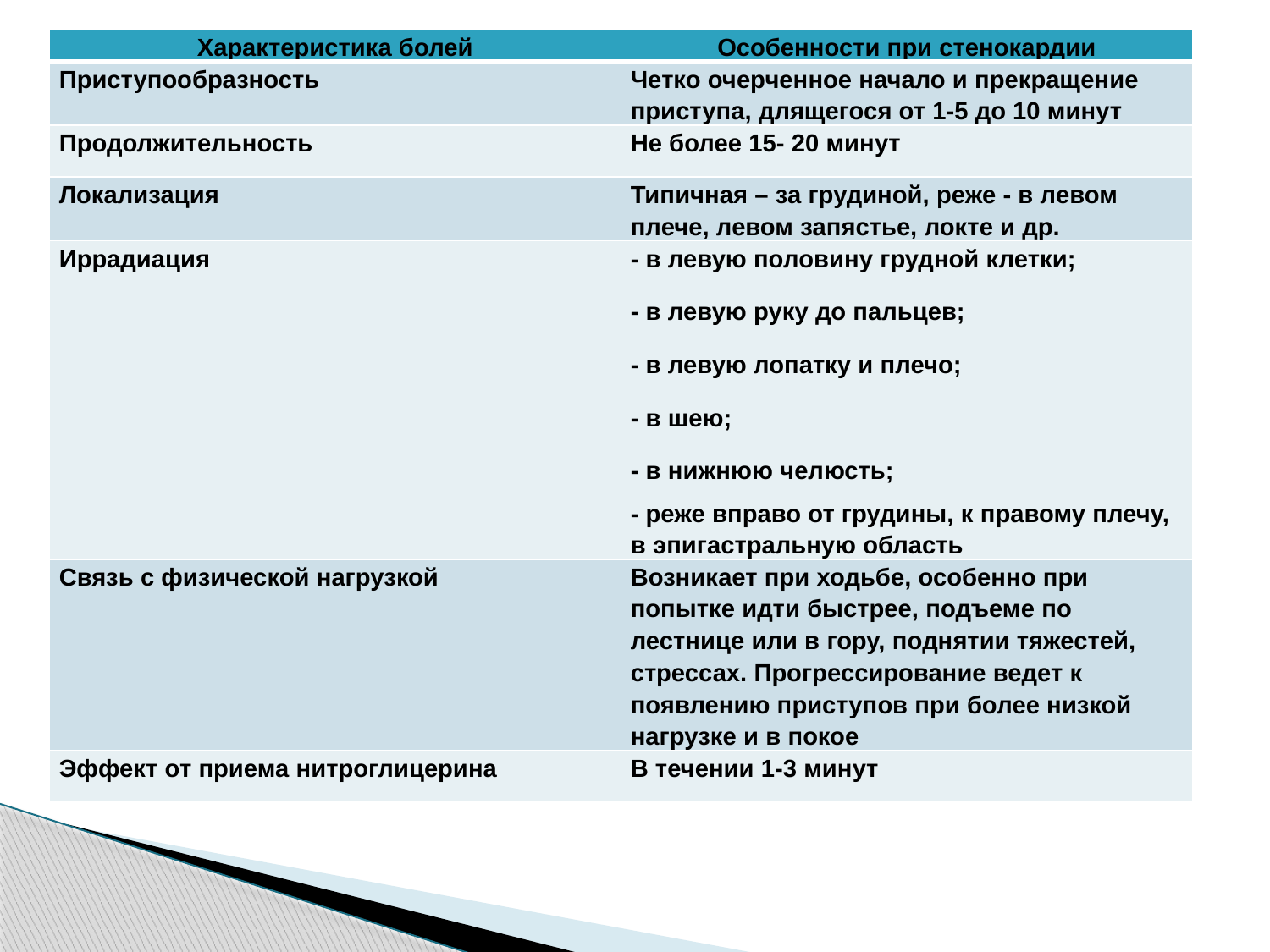

| Характеристика болей | Особенности при стенокардии |
| --- | --- |
| Приступообразность | Четко очерченное начало и прекращение приступа, длящегося от 1-5 до 10 минут |
| Продолжительность | Не более 15- 20 минут |
| Локализация | Типичная – за грудиной, реже - в левом плече, левом запястье, локте и др. |
| Иррадиация | - в левую половину грудной клетки; - в левую руку до пальцев; - в левую лопатку и плечо; - в шею; - в нижнюю челюсть; - реже вправо от грудины, к правому плечу, в эпигастральную область |
| Связь с физической нагрузкой | Возникает при ходьбе, особенно при попытке идти быстрее, подъеме по лестнице или в гору, поднятии тяжестей, стрессах. Прогрессирование ведет к появлению приступов при более низкой нагрузке и в покое |
| Эффект от приема нитроглицерина | В течении 1-3 минут |